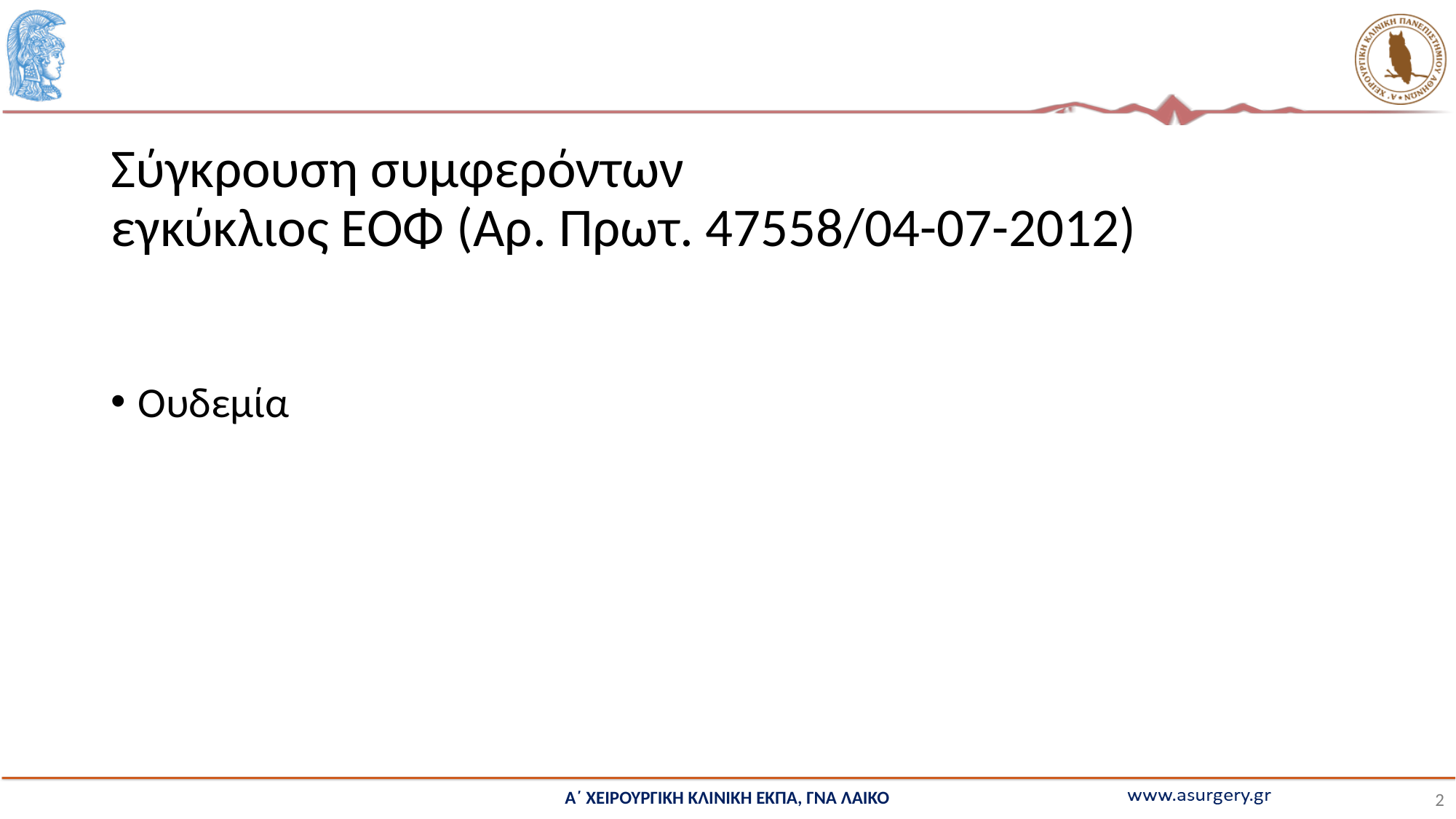

# Σύγκρουση συμφερόντων εγκύκλιος ΕΟΦ (Αρ. Πρωτ. 47558/04-07-2012)
Ουδεμία
Α΄ ΧΕΙΡΟΥΡΓΙΚΗ ΚΛΙΝΙΚΗ ΕΚΠΑ, ΓΝΑ ΛΑΙΚΟ
2